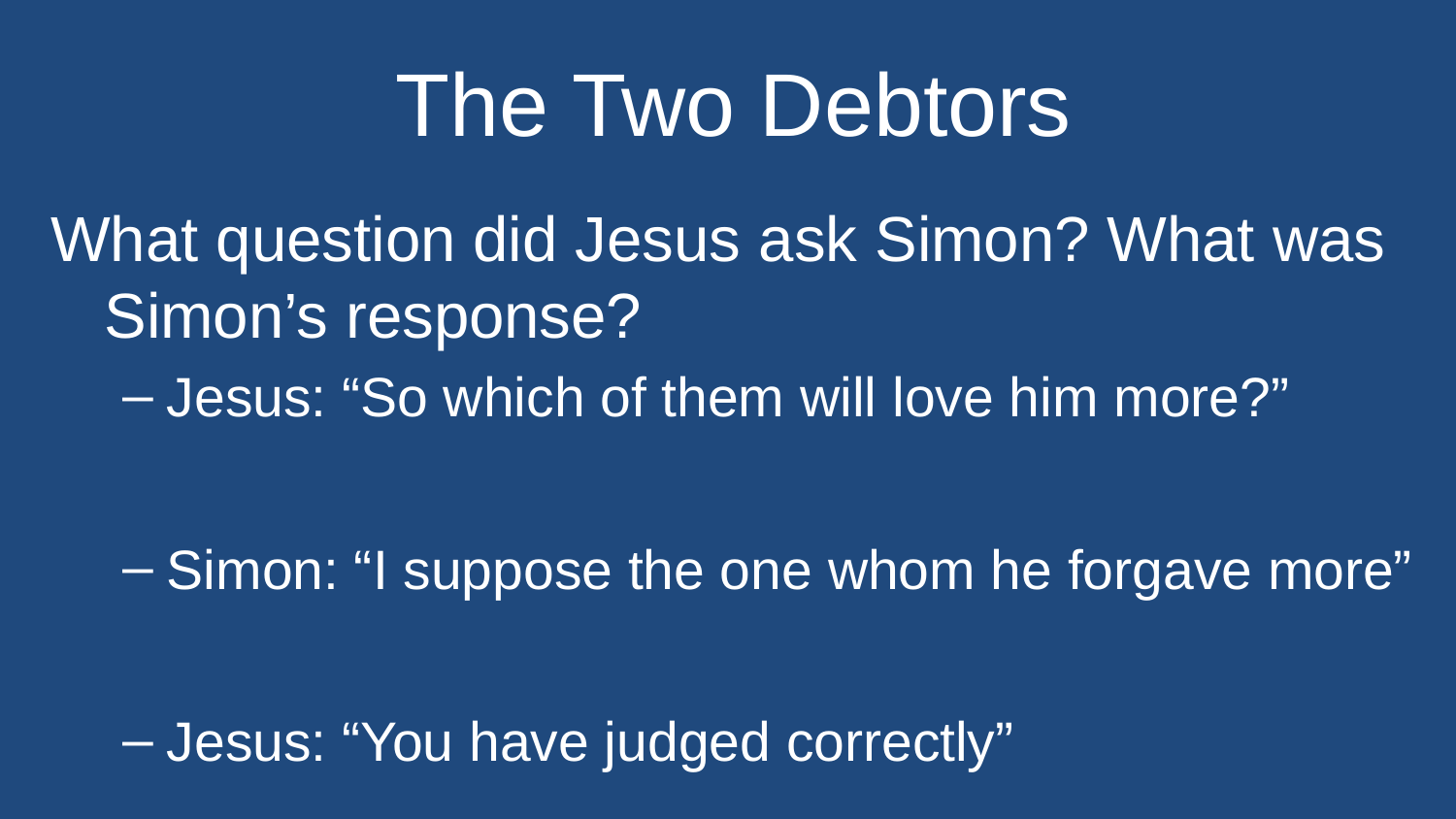

# The Two Debtors
What question did Jesus ask Simon? What was Simon’s response?
Jesus: “So which of them will love him more?”

Simon: “I suppose the one whom he forgave more”

Jesus: “You have judged correctly”